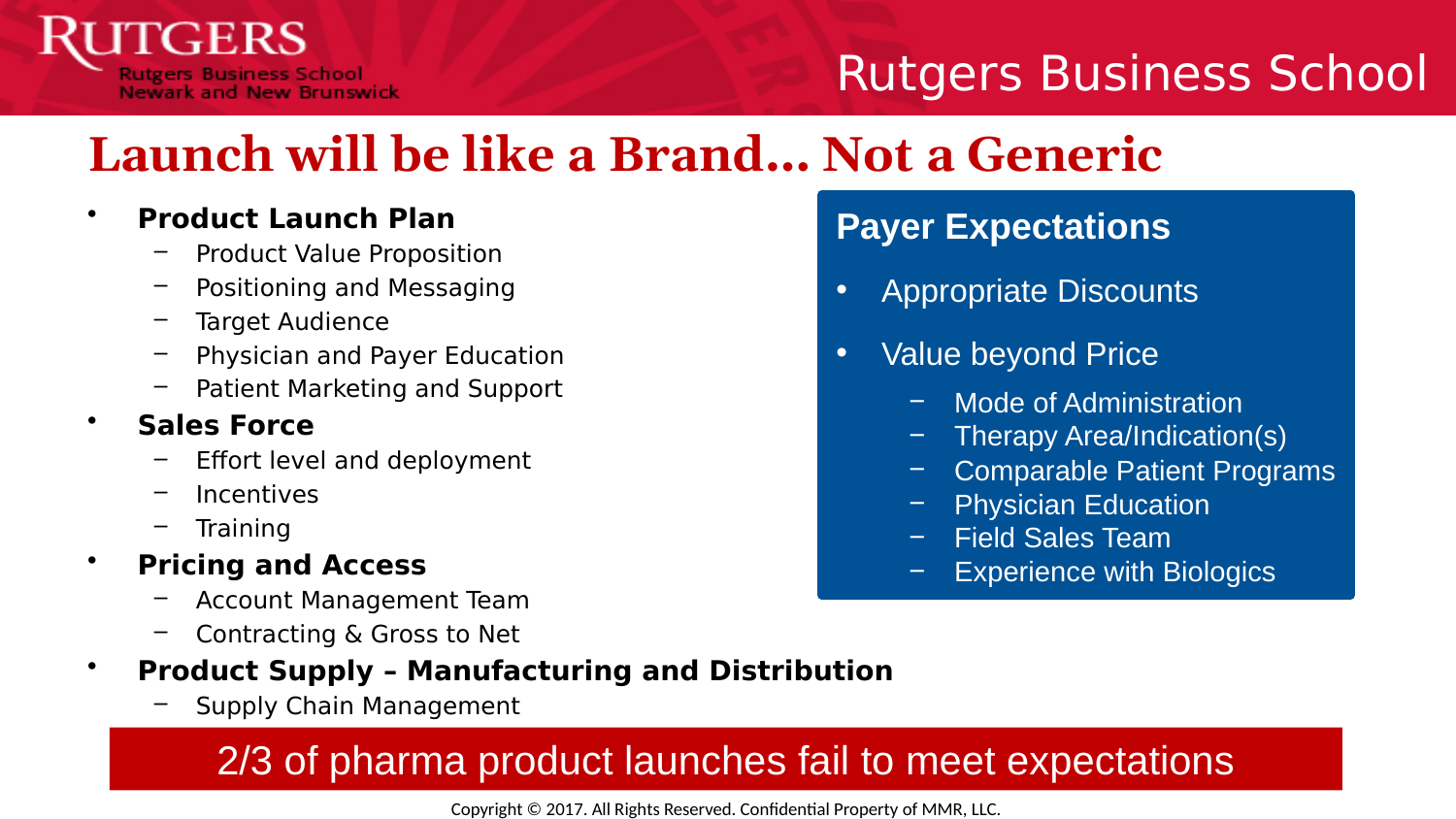

# Launch will be like a Brand… Not a Generic
Product Launch Plan
Product Value Proposition
Positioning and Messaging
Target Audience
Physician and Payer Education
Patient Marketing and Support
Sales Force
Effort level and deployment
Incentives
Training
Pricing and Access
Account Management Team
Contracting & Gross to Net
Product Supply – Manufacturing and Distribution
Supply Chain Management
Specialty Pharmacy Network
Payer Expectations
Appropriate Discounts
Value beyond Price
Mode of Administration
Therapy Area/Indication(s)
Comparable Patient Programs
Physician Education
Field Sales Team
Experience with Biologics
2/3 of pharma product launches fail to meet expectations